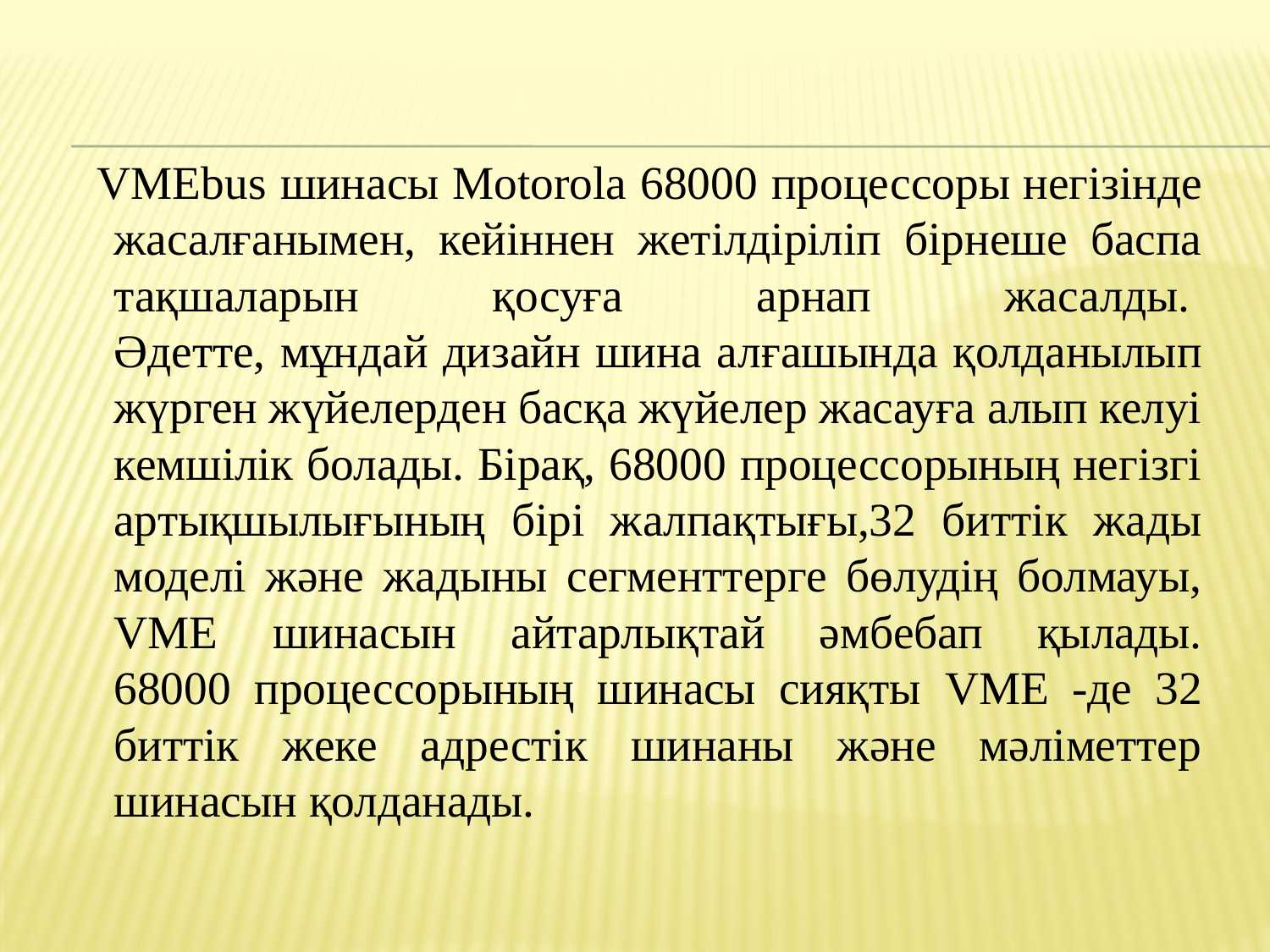

VMEbus шинасы Motorola 68000 процессоры негізінде жасалғанымен, кейіннен жетілдіріліп бірнеше баспа тақшаларын қосуға арнап жасалды. 
Әдетте, мұндай дизайн шина алғашында қолданылып жүрген жүйелерден басқа жүйелер жасауға алып келуі кемшілік болады. Бірақ, 68000 процессорының негізгі артықшылығының бірі жалпақтығы,32 биттік жады моделі және жадыны сегменттерге бөлудің болмауы, VME шинасын айтарлықтай әмбебап қылады.
68000 процессорының шинасы сияқты VME -де 32 биттік жеке адрестік шинаны және мәліметтер шинасын қолданады.